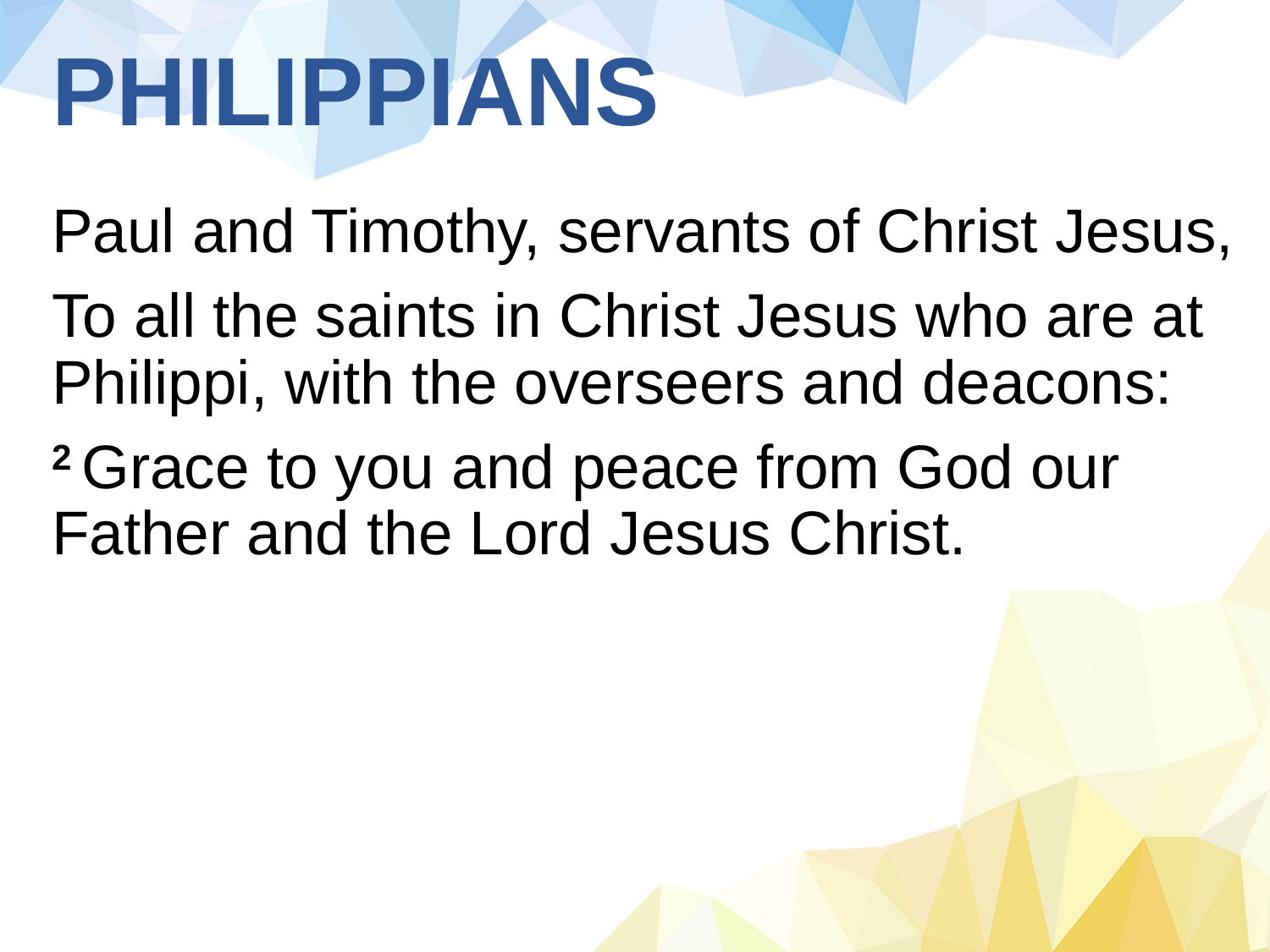

# PHILIPPIANS
Paul and Timothy, servants of Christ Jesus,
To all the saints in Christ Jesus who are at Philippi, with the overseers and deacons:
2 Grace to you and peace from God our Father and the Lord Jesus Christ.